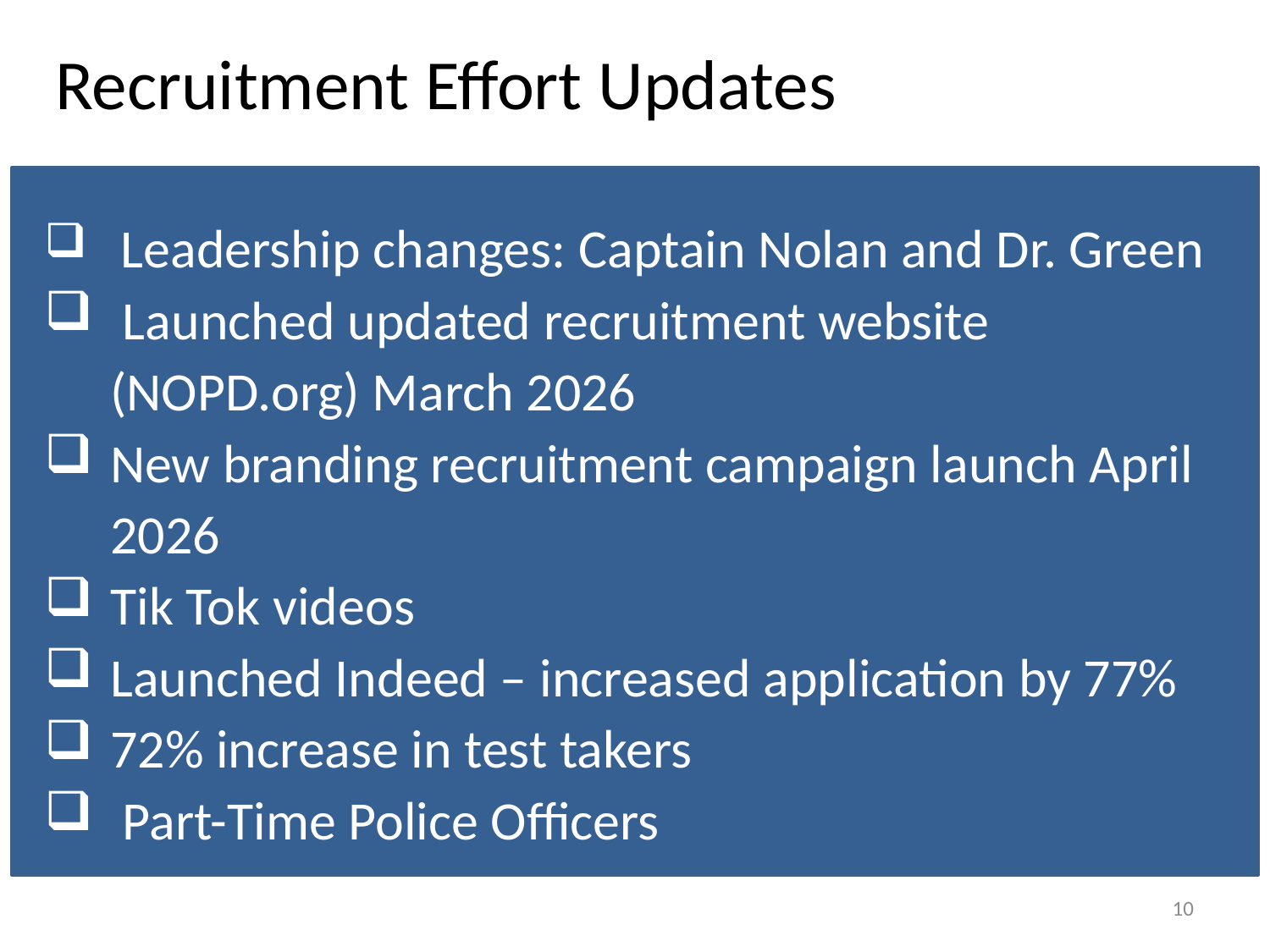

# Recruitment Effort Updates

 Leadership changes: Captain Nolan and Dr. Green
 Launched updated recruitment website (NOPD.org) March 2026
New branding recruitment campaign launch April 2026
Tik Tok videos
Launched Indeed – increased application by 77%
72% increase in test takers
 Part-Time Police Officers

10